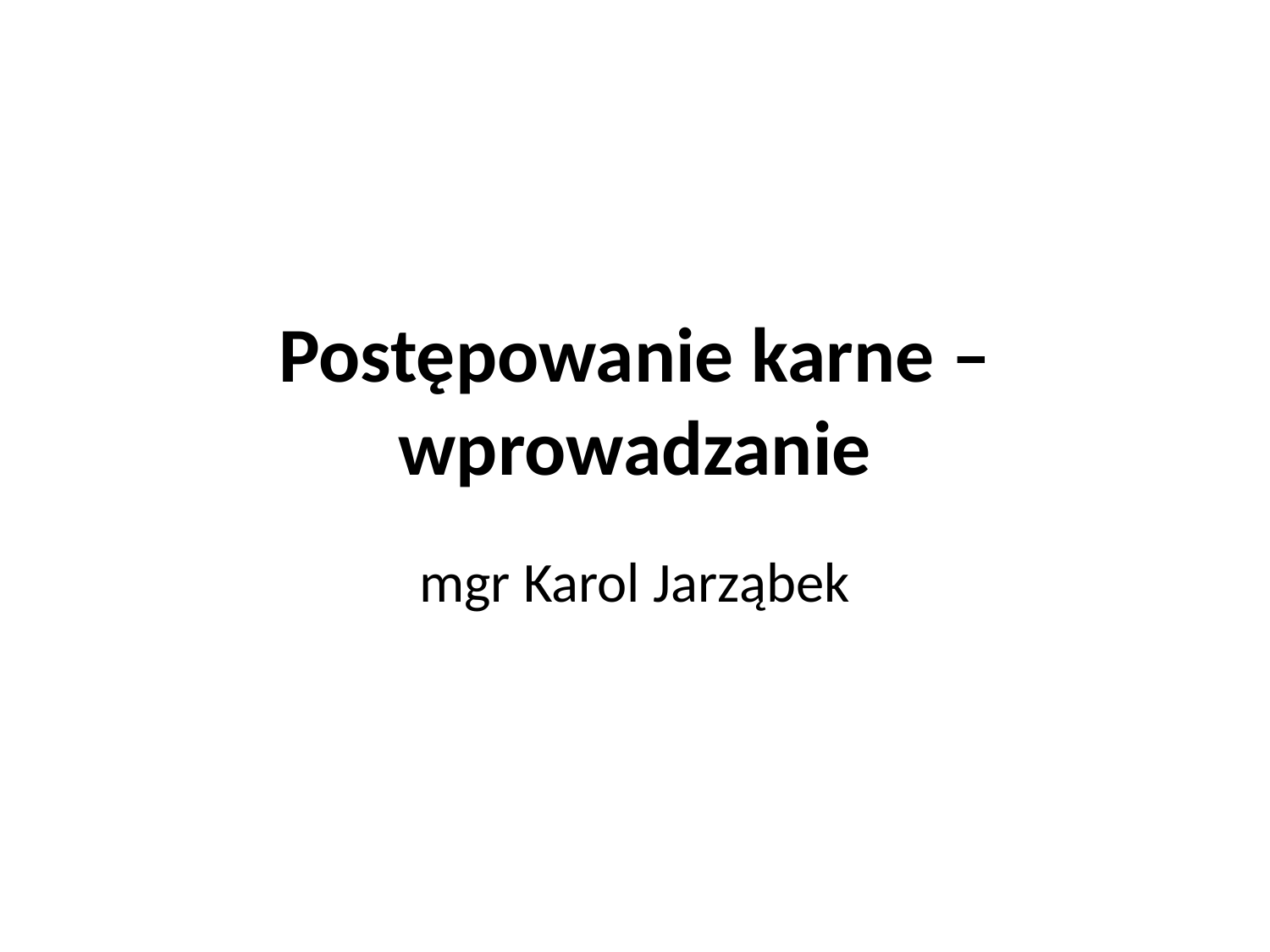

# Postępowanie karne – wprowadzanie
mgr Karol Jarząbek